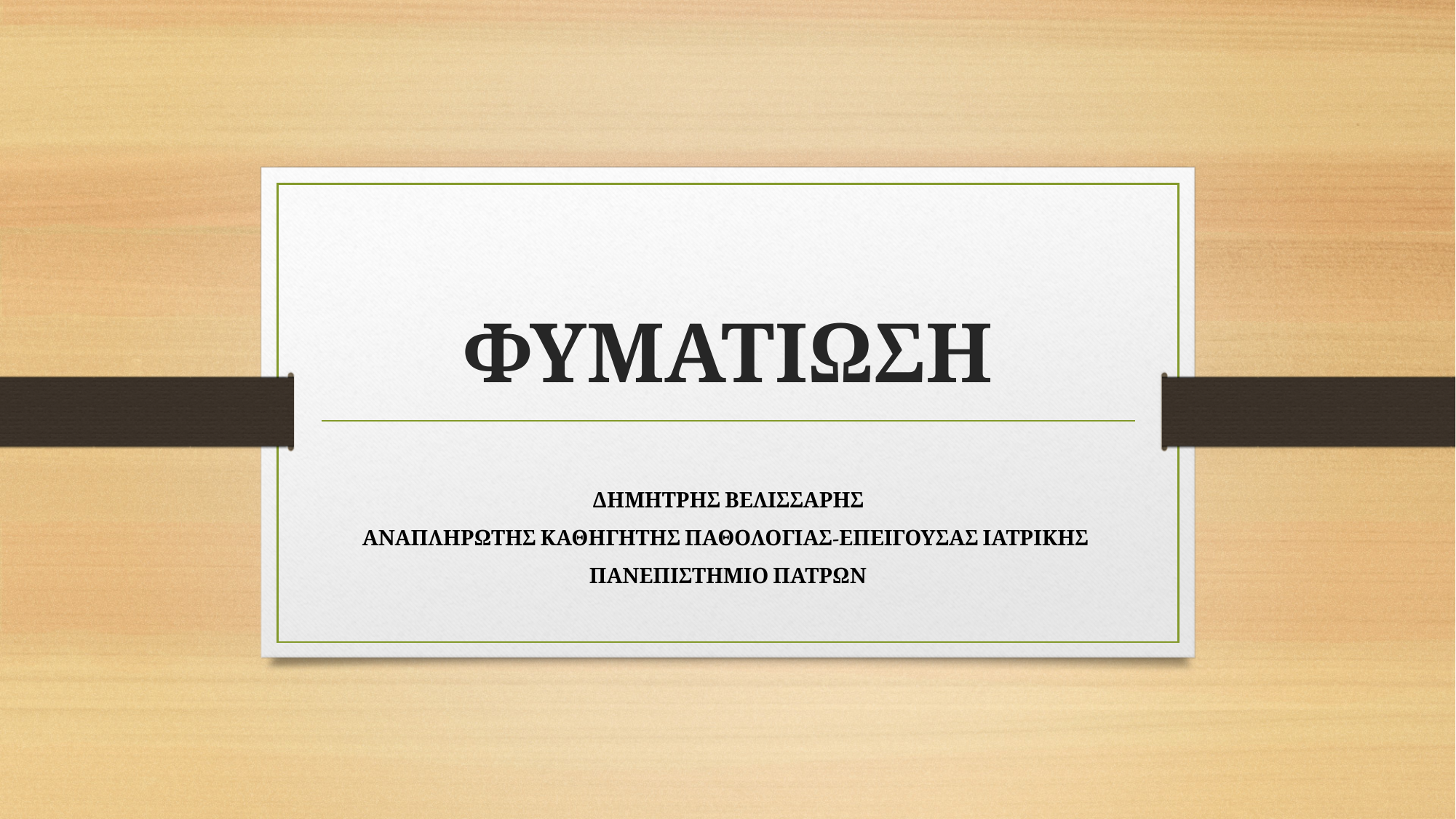

# ΦΥΜΑΤΙΩΣΗ
ΔΗΜΗΤΡΗΣ ΒΕΛΙΣΣΑΡΗΣ
ΑΝΑΠΛΗΡΩΤΗΣ ΚΑΘΗΓΗΤΗΣ ΠΑΘΟΛΟΓΙΑΣ-ΕΠΕΙΓΟΥΣΑΣ ΙΑΤΡΙΚΗΣ
ΠΑΝΕΠΙΣΤΗΜΙΟ ΠΑΤΡΩΝ